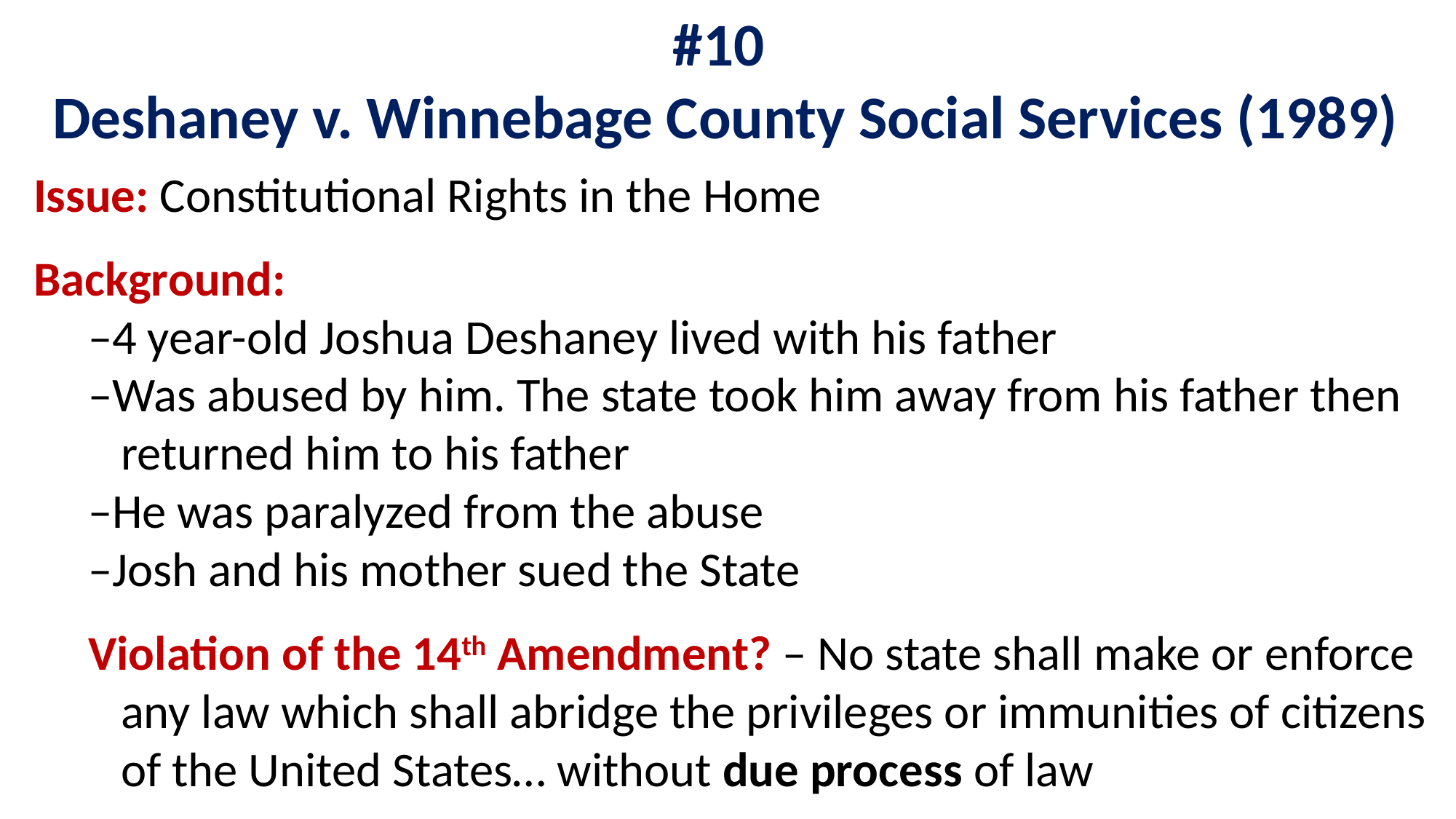

#10
Deshaney v. Winnebage County Social Services (1989)
Issue: Constitutional Rights in the Home

Background:
–4 year-old Joshua Deshaney lived with his father
–Was abused by him. The state took him away from his father then
   returned him to his father
–He was paralyzed from the abuse
–Josh and his mother sued the State

Violation of the 14th Amendment? – No state shall make or enforce
   any law which shall abridge the privileges or immunities of citizens
   of the United States… without due process of law